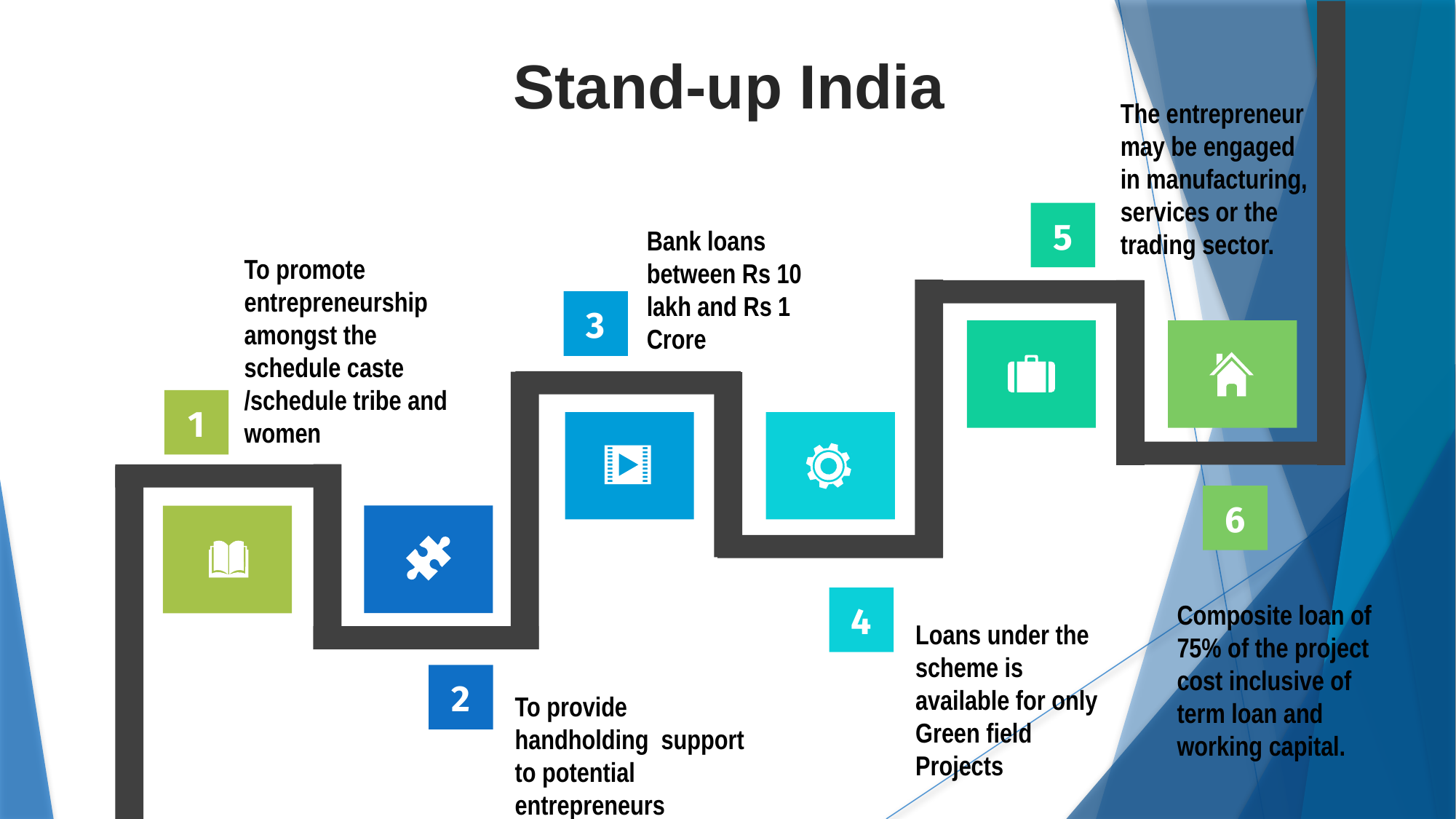

Stand-up India
The entrepreneur may be engaged in manufacturing, services or the trading sector.

5
Bank loans between Rs 10 lakh and Rs 1 Crore
To promote entrepreneurship amongst the schedule caste /schedule tribe and women

3

1

6

4
Composite loan of 75% of the project cost inclusive of term loan and working capital.
Loans under the scheme is available for only Green field Projects

2
To provide handholding  support to potential entrepreneurs